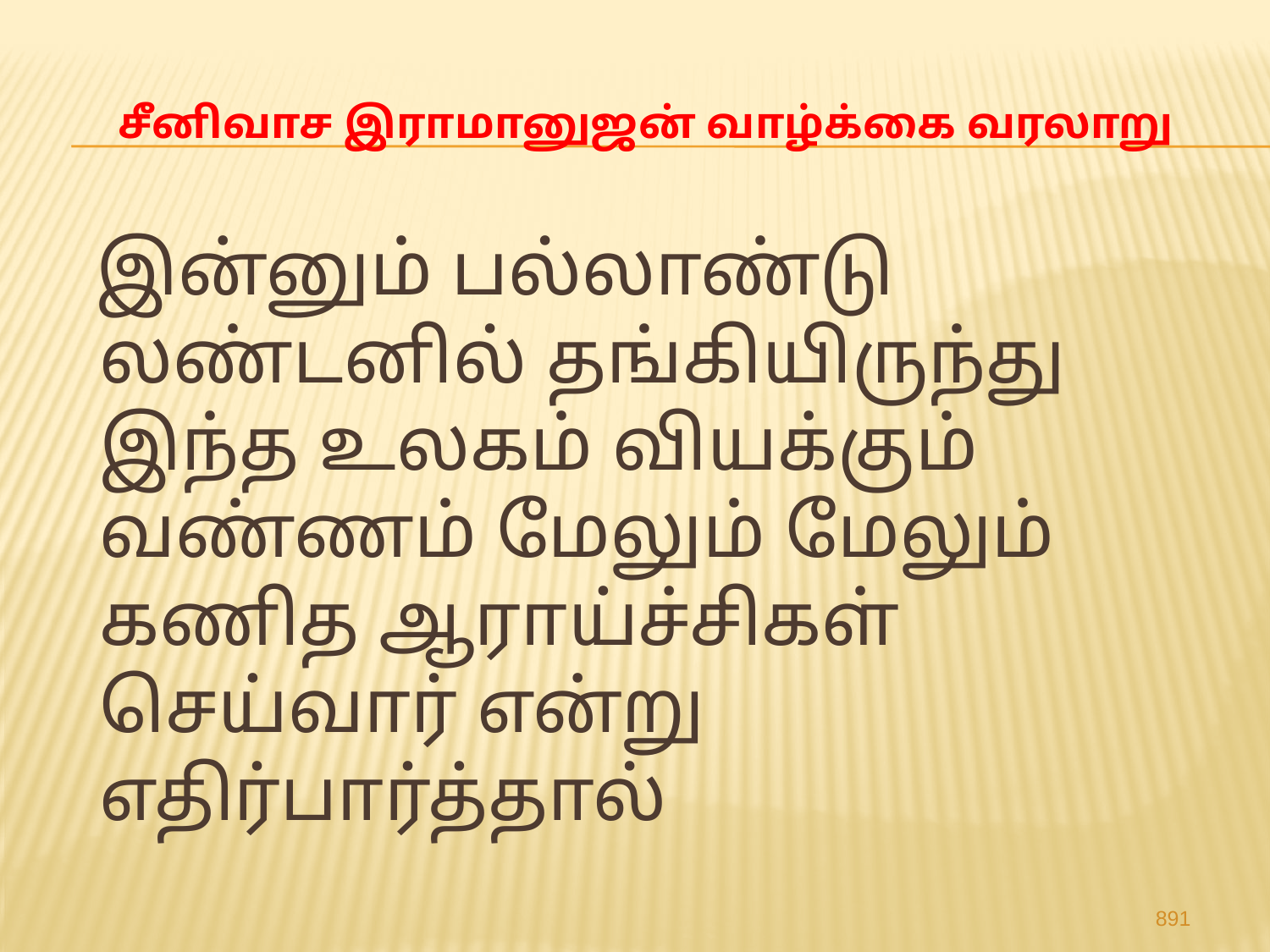

# சீனிவாச இராமானுஜன் வாழ்க்கை வரலாறு
   இன்னும் பல்லாண்டு லண்டனில் தங்கியிருந்து இந்த உலகம் வியக்கும் வண்ணம் மேலும் மேலும் கணித ஆராய்ச்சிகள் செய்வார் என்று எதிர்பார்த்தால்

891